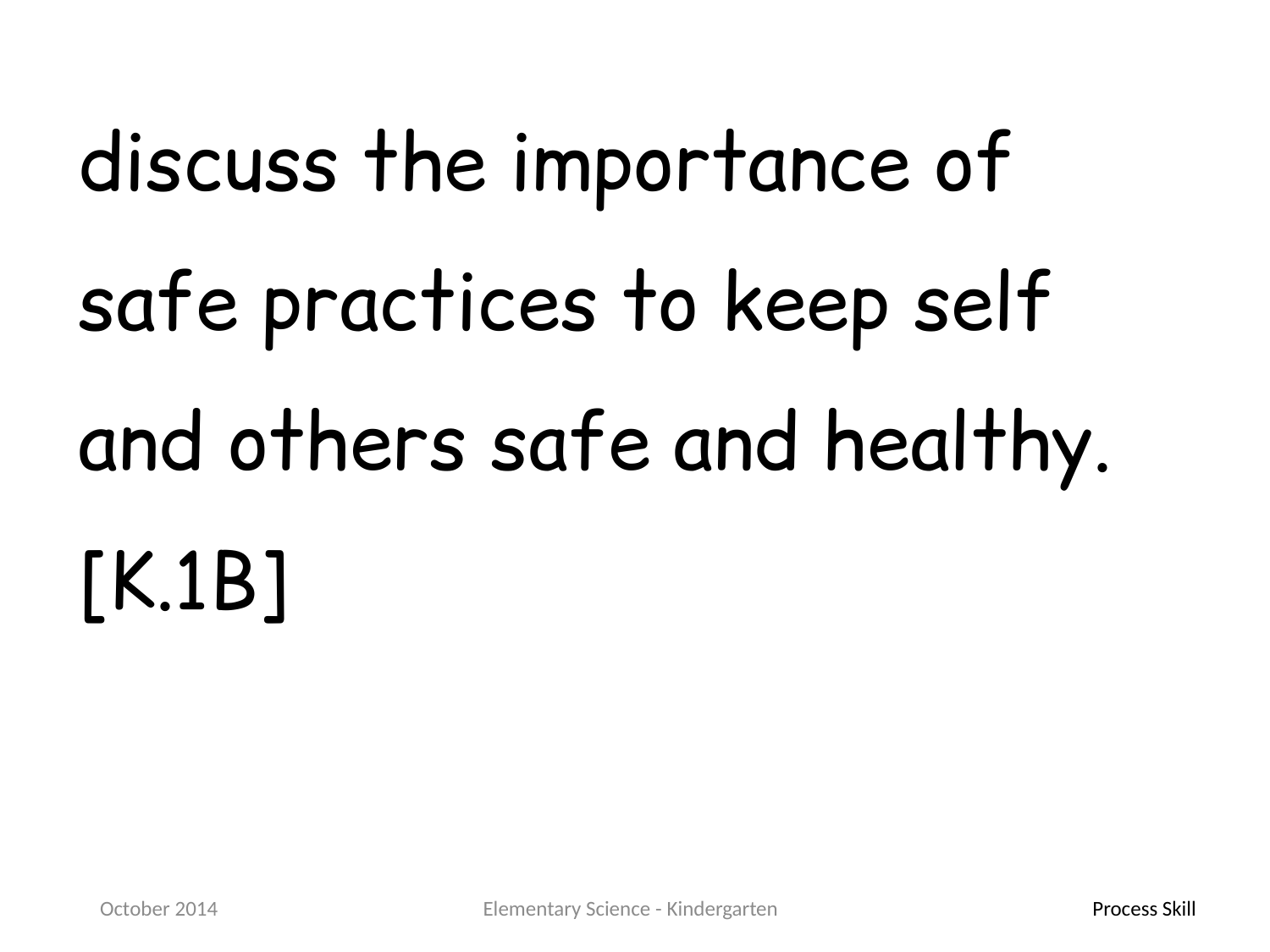

discuss the importance of safe practices to keep self and others safe and healthy.[K.1B]
October 2014
Elementary Science - Kindergarten